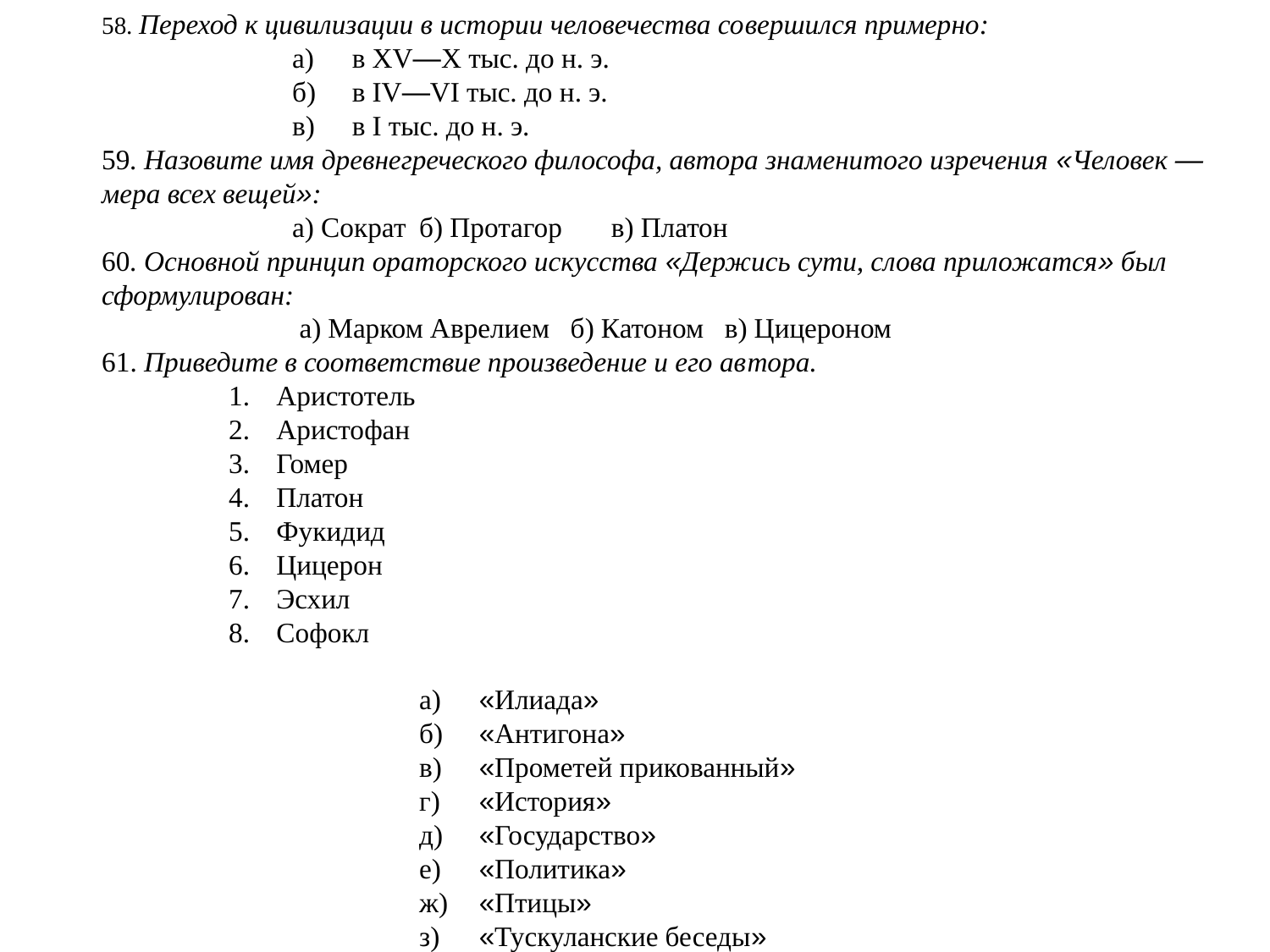

58. Переход к цивилизации в истории человечества со­вершился примерно:
а)	в XV—X тыс. до н. э.
б)	в IV—VI тыс. до н. э.
в)	в I тыс. до н. э.
59. Назовите имя древнегреческого философа, автора знаменитого изречения «Человек — мера всех вещей»:
а) Сократ	б) Протагор       в) Платон
60. Основной принцип ораторского искусства «Держись сути, слова приложатся» был сформулирован:
 а) Марком Аврелием   б) Катоном   в) Цицероном
61. Приведите в соответствие произведение и его ав­тора.
Аристотель
Аристофан
Гомер
Платон
Фукидид
Цицерон
Эсхил
Софокл

а)	«Илиада»
б)	«Антигона»
в)	«Прометей прикованный»
г)	«История»
д)	«Государство»
е)	«Политика»
ж)	«Птицы»
з)	«Тускуланские беседы»